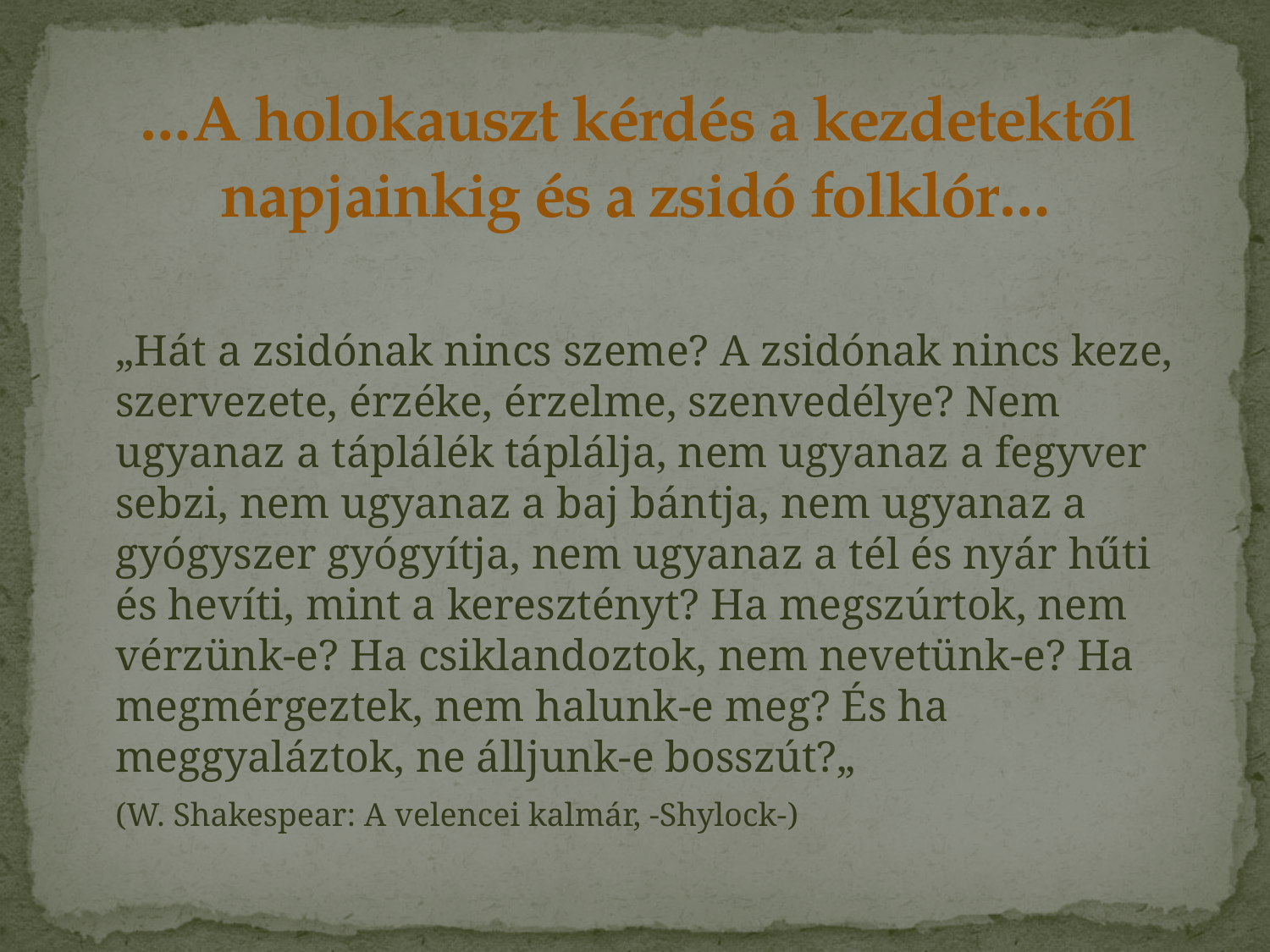

# …A holokauszt kérdés a kezdetektől napjainkig és a zsidó folklór…
	„Hát a zsidónak nincs szeme? A zsidónak nincs keze, szervezete, érzéke, érzelme, szenvedélye? Nem ugyanaz a táplálék táplálja, nem ugyanaz a fegyver sebzi, nem ugyanaz a baj bántja, nem ugyanaz a gyógyszer gyógyítja, nem ugyanaz a tél és nyár hűti és hevíti, mint a keresztényt? Ha megszúrtok, nem vérzünk-e? Ha csiklandoztok, nem nevetünk-e? Ha megmérgeztek, nem halunk-e meg? És ha meggyaláztok, ne álljunk-e bosszút?„
	(W. Shakespear: A velencei kalmár, -Shylock-)